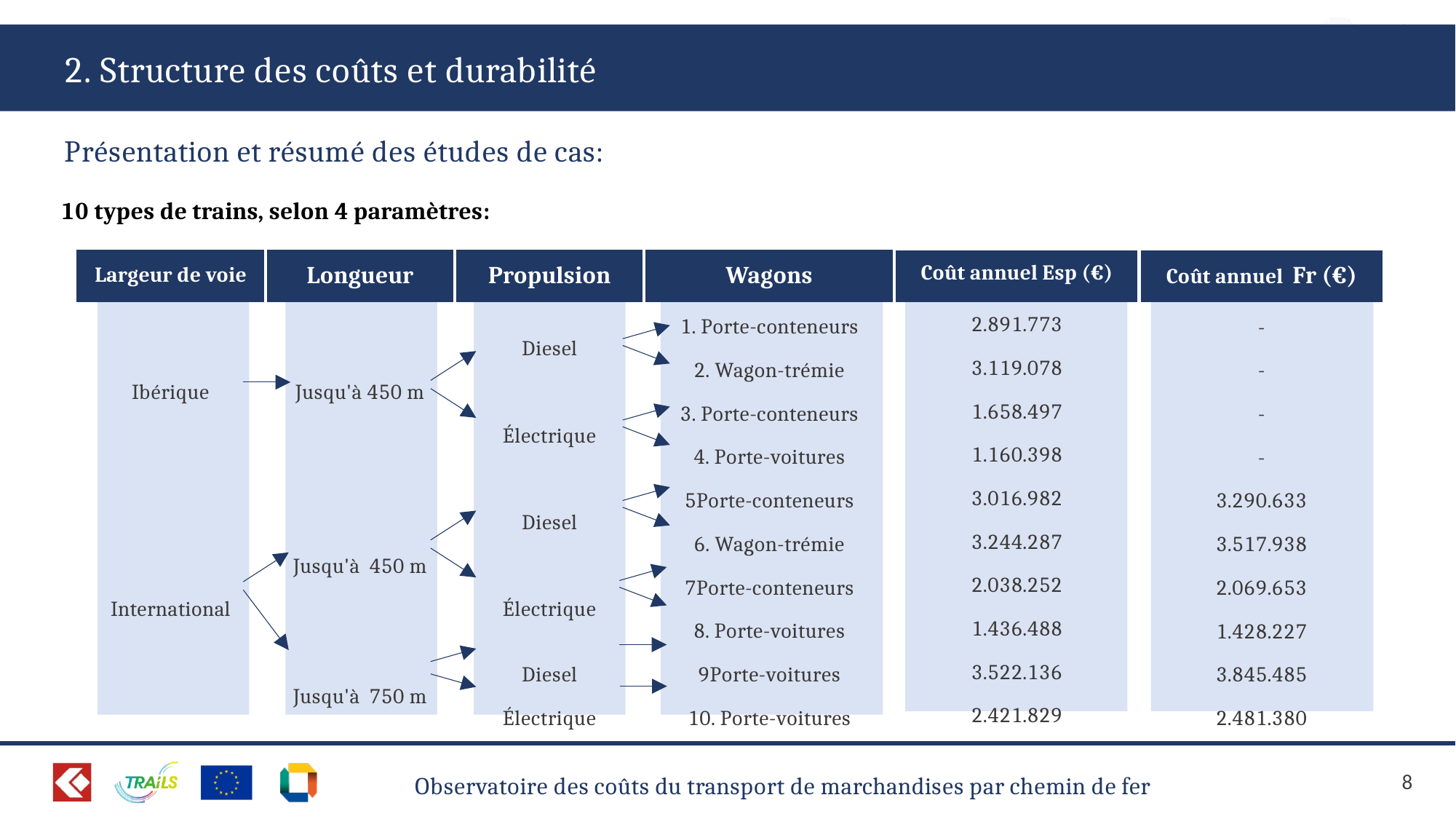

2. Structure des coûts et durabilité
Présentation et résumé des études de cas:
10 types de trains, selon 4 paramètres:
| Largeur de voie | Longueur | Propulsion | Wagons |
| --- | --- | --- | --- |
| Ibérique | Jusqu'à 450 m | Diesel | 1. Porte-conteneurs |
|  |  |  | 2. Wagon-trémie |
|  |  | Électrique | 3. Porte-conteneurs |
|  |  |  | 4. Porte-voitures |
| International | Jusqu'à 450 m | Diesel | 5Porte-conteneurs |
|  |  |  | 6. Wagon-trémie |
|  |  | Électrique | 7Porte-conteneurs |
|  |  |  | 8. Porte-voitures |
|  | Jusqu'à 750 m | Diesel | 9Porte-voitures |
|  |  | Électrique | 10. Porte-voitures |
| Coût annuel Esp (€) | Coût annuel Fr (€) |
| --- | --- |
| 2.891.773 | - |
| 3.119.078 | - |
| 1.658.497 | - |
| 1.160.398 | - |
| 3.016.982 | 3.290.633 |
| 3.244.287 | 3.517.938 |
| 2.038.252 | 2.069.653 |
| 1.436.488 | 1.428.227 |
| 3.522.136 | 3.845.485 |
| 2.421.829 | 2.481.380 |